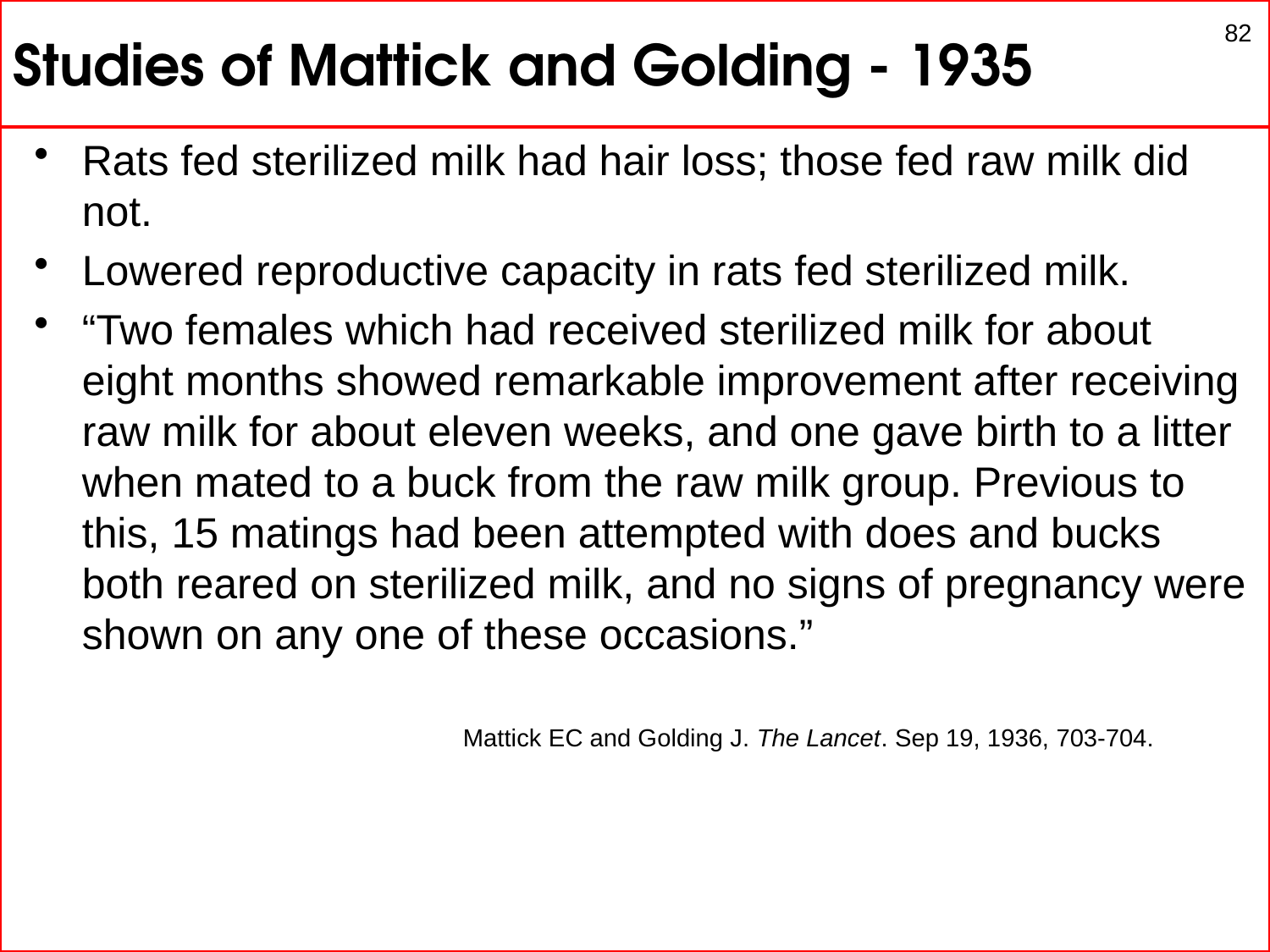

# Studies of Mattick and Golding - 1935
82
Rats fed sterilized milk had hair loss; those fed raw milk did not.
Lowered reproductive capacity in rats fed sterilized milk.
“Two females which had received sterilized milk for about eight months showed remarkable improvement after receiving raw milk for about eleven weeks, and one gave birth to a litter when mated to a buck from the raw milk group. Previous to this, 15 matings had been attempted with does and bucks both reared on sterilized milk, and no signs of pregnancy were shown on any one of these occasions.”

				Mattick EC and Golding J. The Lancet. Sep 19, 1936, 703-704.